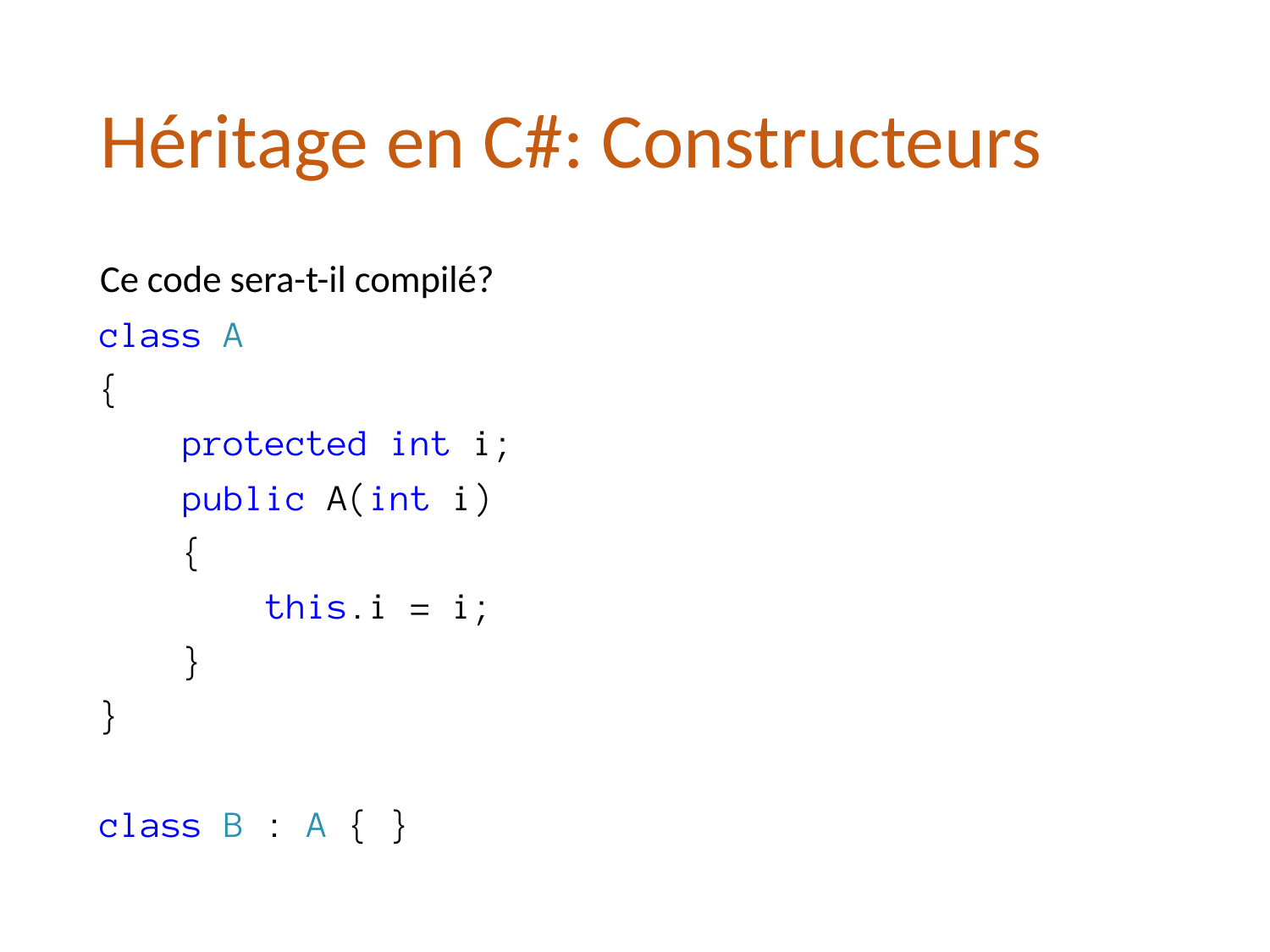

# Héritage en C#: Constructeurs
Ce code sera-t-il compilé?
class A
{
    protected int i;
    public A(int i)
    {
        this.i = i;
    }
}

class B : A { }